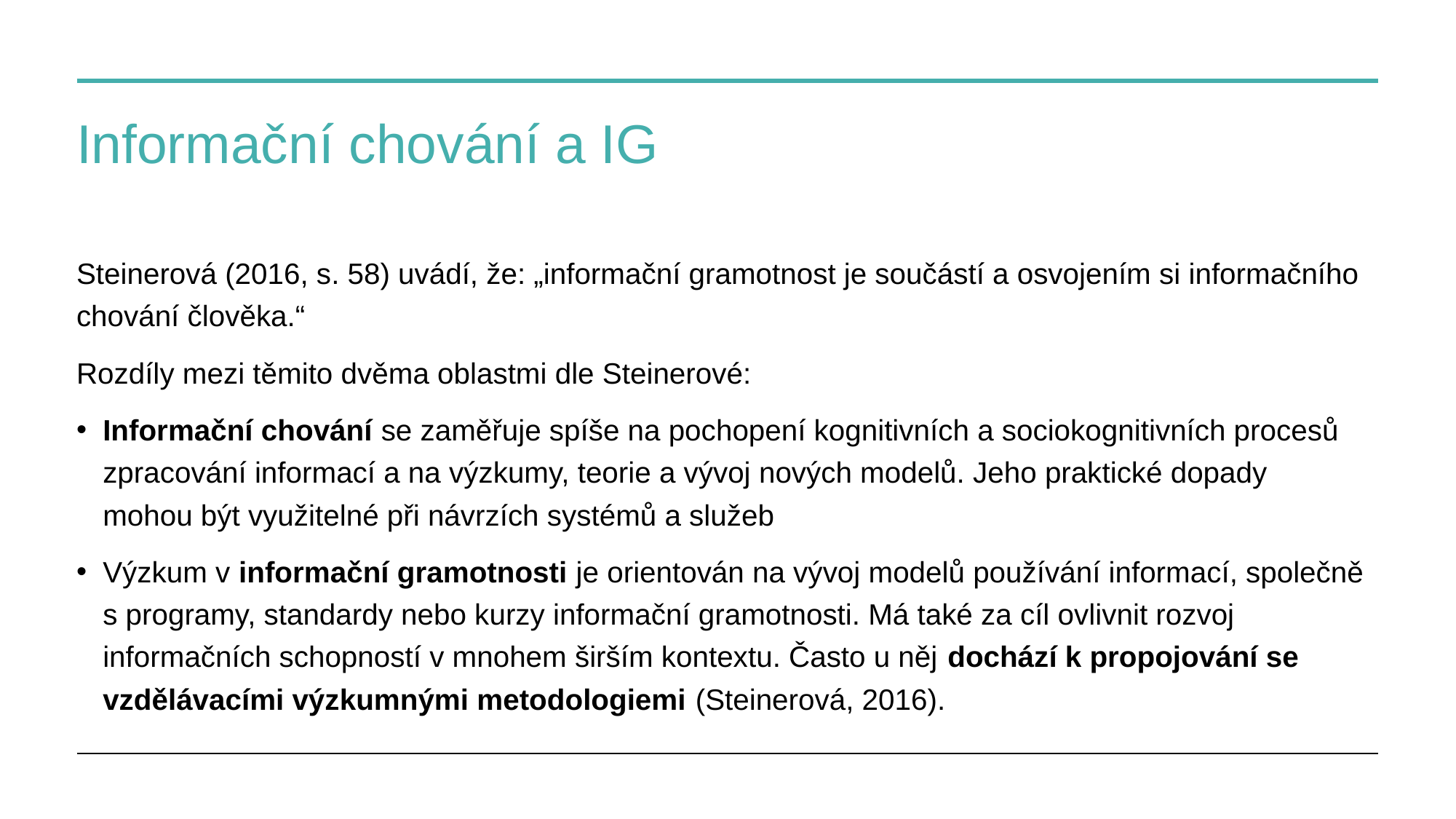

# Informační chování a IG
Steinerová (2016, s. 58) uvádí, že: „informační gramotnost je součástí a osvojením si informačního chování člověka.“
Rozdíly mezi těmito dvěma oblastmi dle Steinerové:
Informační chování se zaměřuje spíše na pochopení kognitivních a sociokognitivních procesů zpracování informací a na výzkumy, teorie a vývoj nových modelů. Jeho praktické dopady mohou být využitelné při návrzích systémů a služeb
Výzkum v informační gramotnosti je orientován na vývoj modelů používání informací, společně s programy, standardy nebo kurzy informační gramotnosti. Má také za cíl ovlivnit rozvoj informačních schopností v mnohem širším kontextu. Často u něj dochází k propojování se vzdělávacími výzkumnými metodologiemi (Steinerová, 2016).